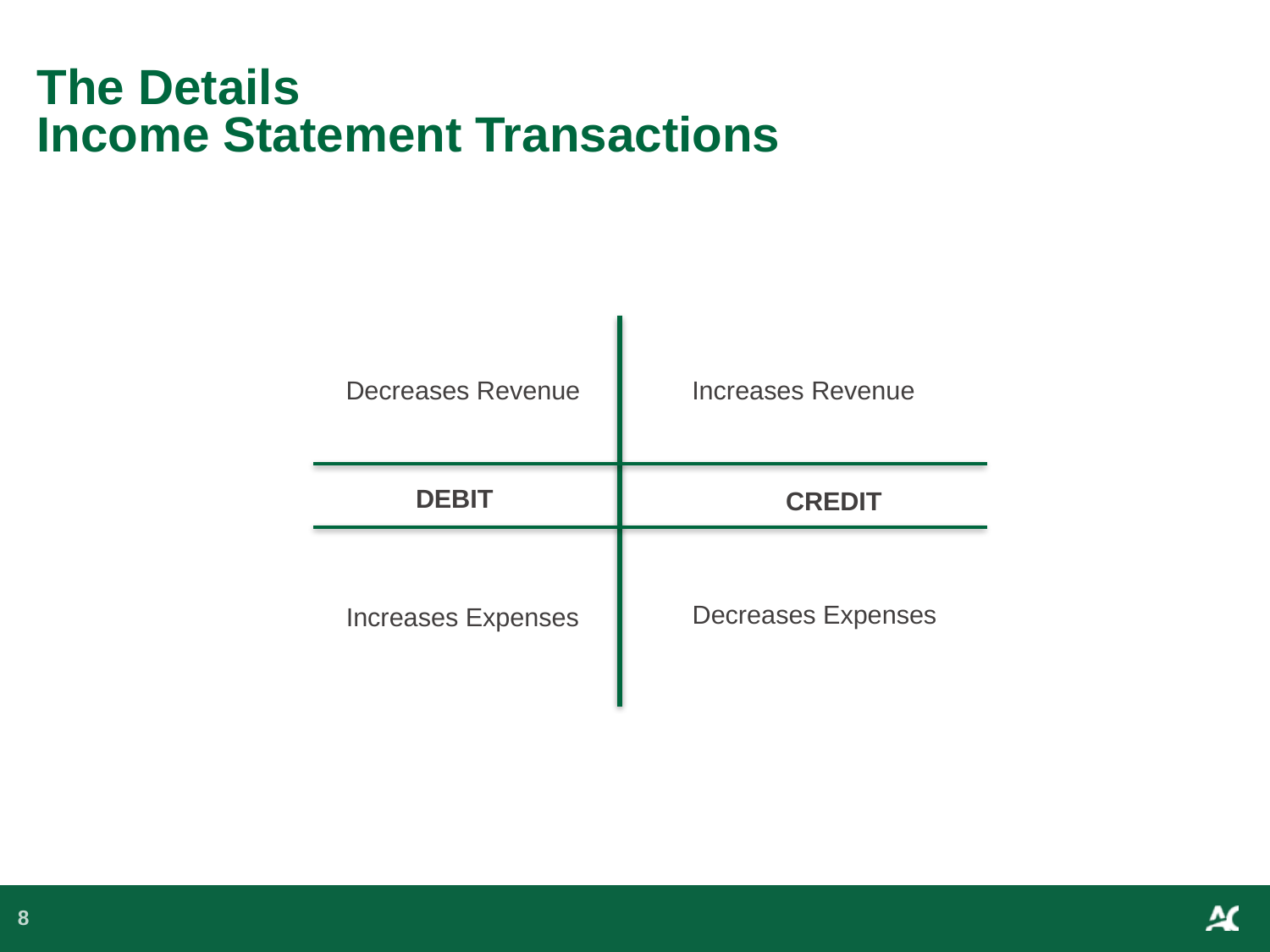

# The Details Income Statement Transactions
Decreases Revenue
Increases Revenue
DEBIT
CREDIT
Decreases Expenses
Increases Expenses
8